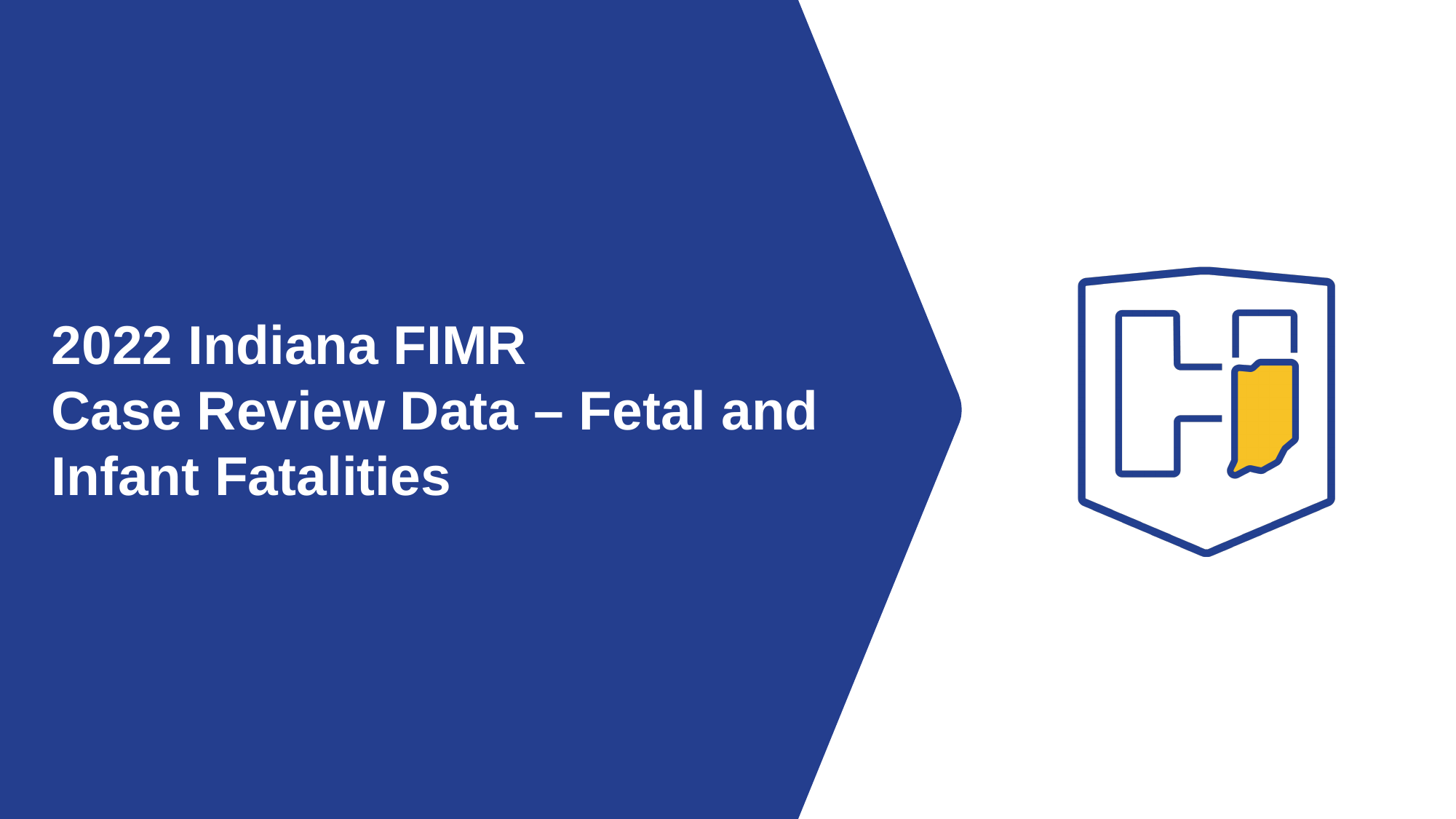

2022 Indiana FIMR Case Review Data – Fetal and Infant Fatalities